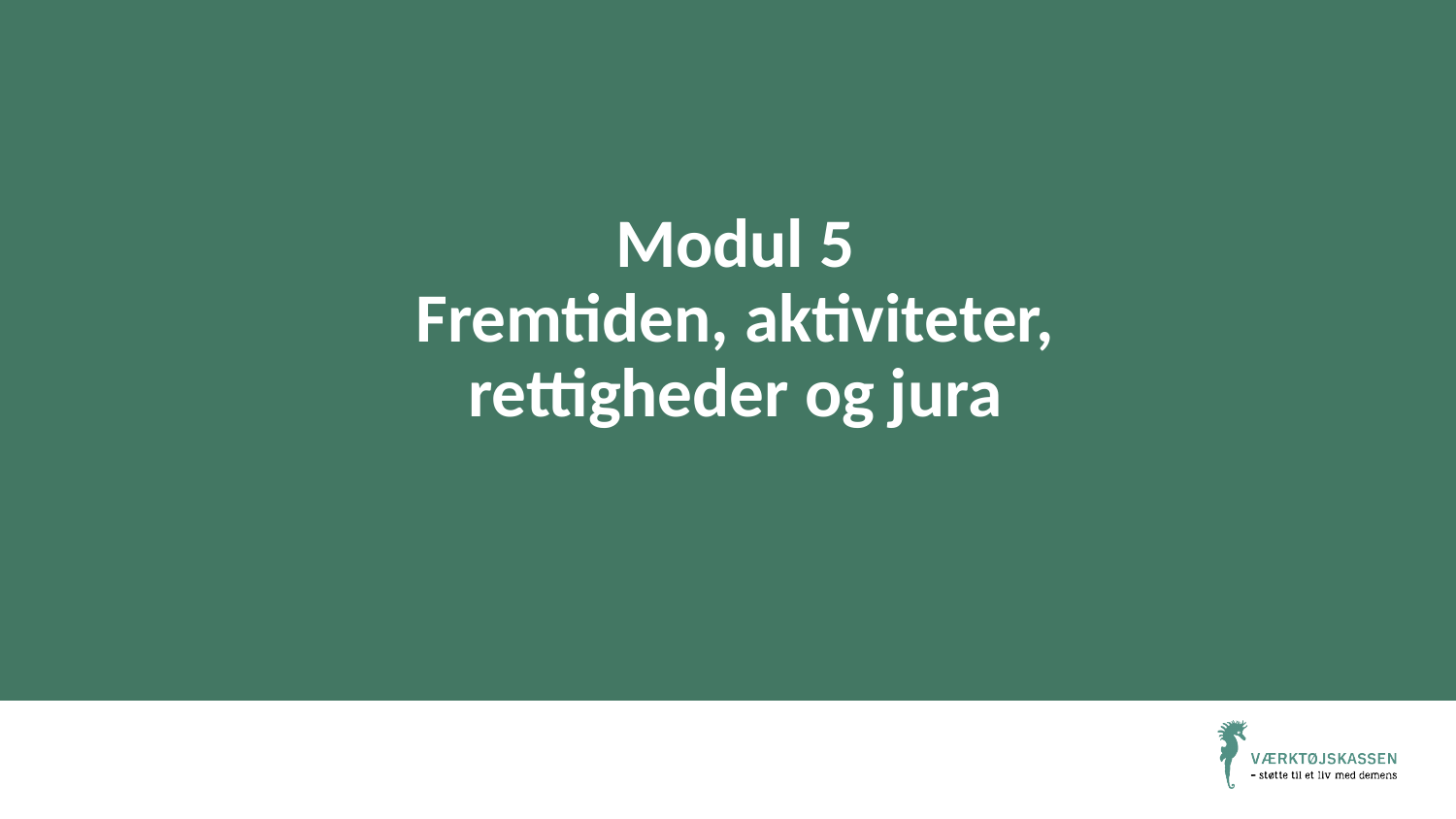

# Modul 5 Fremtiden, aktiviteter, rettigheder og jura